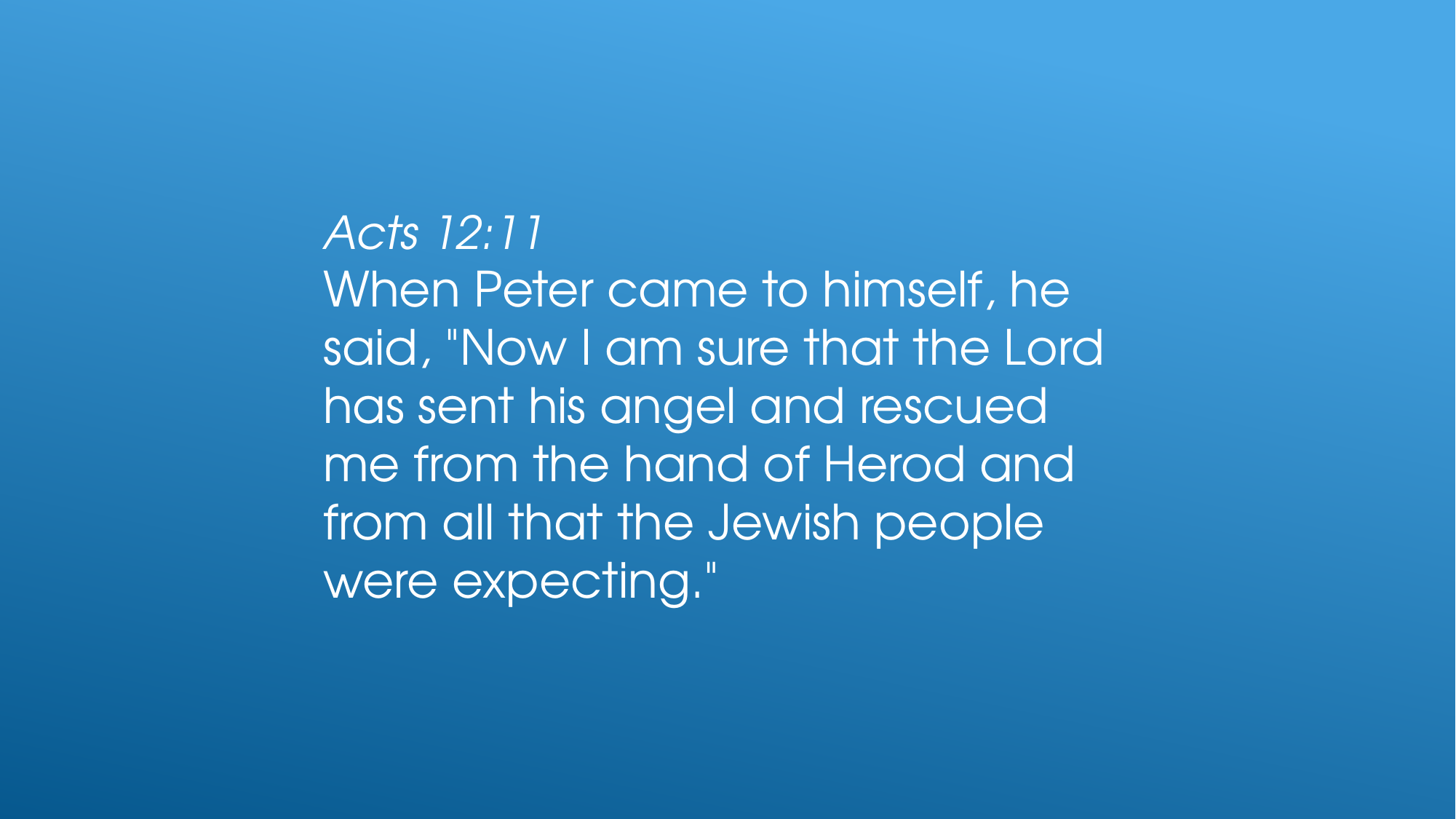

Acts 12:11
When Peter came to himself, he said, "Now I am sure that the Lord has sent his angel and rescued me from the hand of Herod and from all that the Jewish people were expecting."